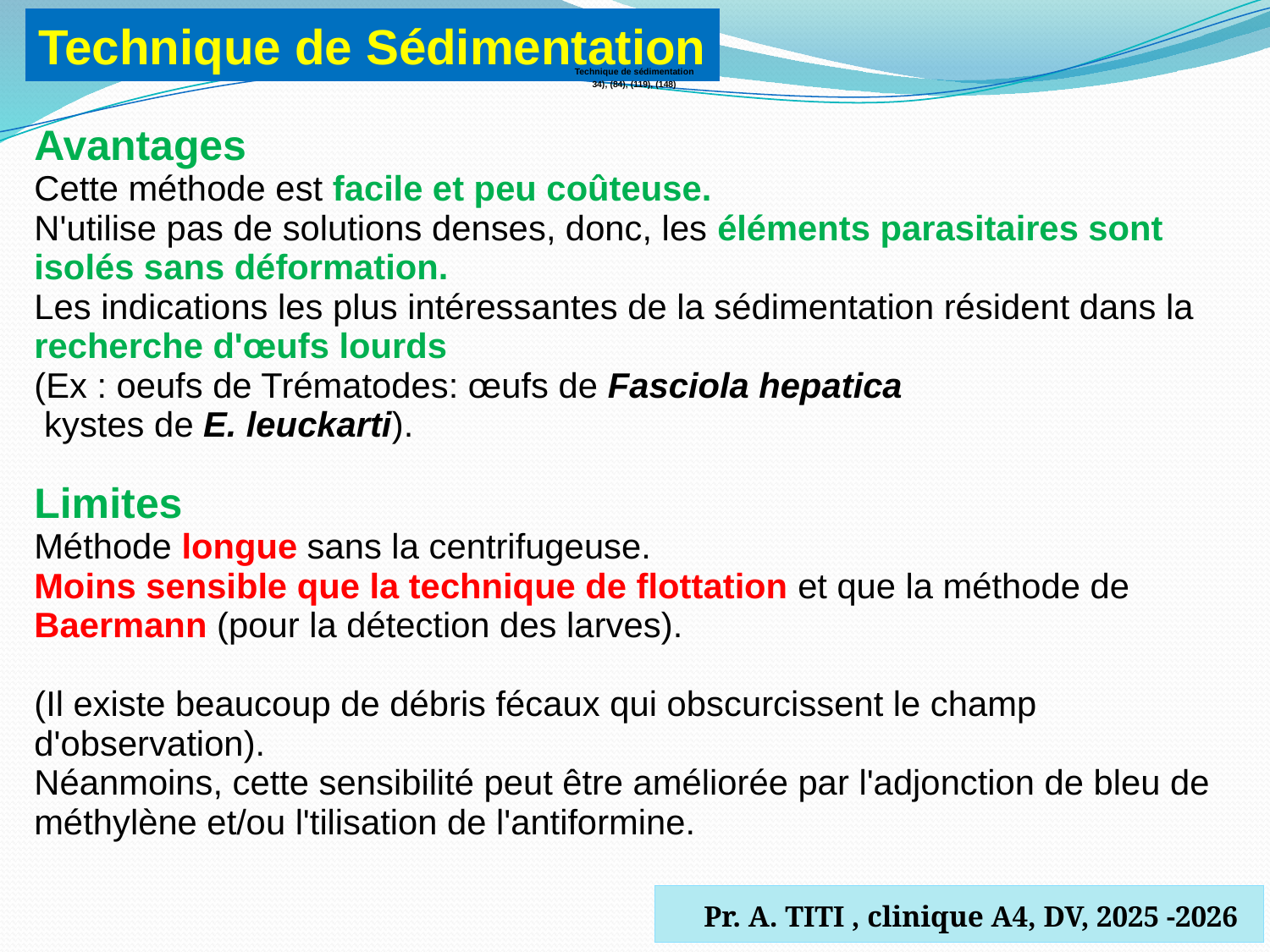

Technique de Sédimentation

| Technique de sédimentation |
| --- |
| 34), (84), (119), (148) |
| Avantages Cette méthode est facile et peu coûteuse. N'utilise pas de solutions denses, donc, les éléments parasitaires sont isolés sans déformation. Les indications les plus intéressantes de la sédimentation résident dans la recherche d'œufs lourds (Ex : oeufs de Trématodes: œufs de Fasciola hepatica kystes de E. leuckarti). Limites Méthode longue sans la centrifugeuse. Moins sensible que la technique de flottation et que la méthode de Baermann (pour la détection des larves). (Il existe beaucoup de débris fécaux qui obscurcissent le champ d'observation). Néanmoins, cette sensibilité peut être améliorée par l'adjonction de bleu de méthylène et/ou l'tilisation de l'antiformine. |
|  |
    Pr. A. TITI , clinique A4, DV, 2025 -2026